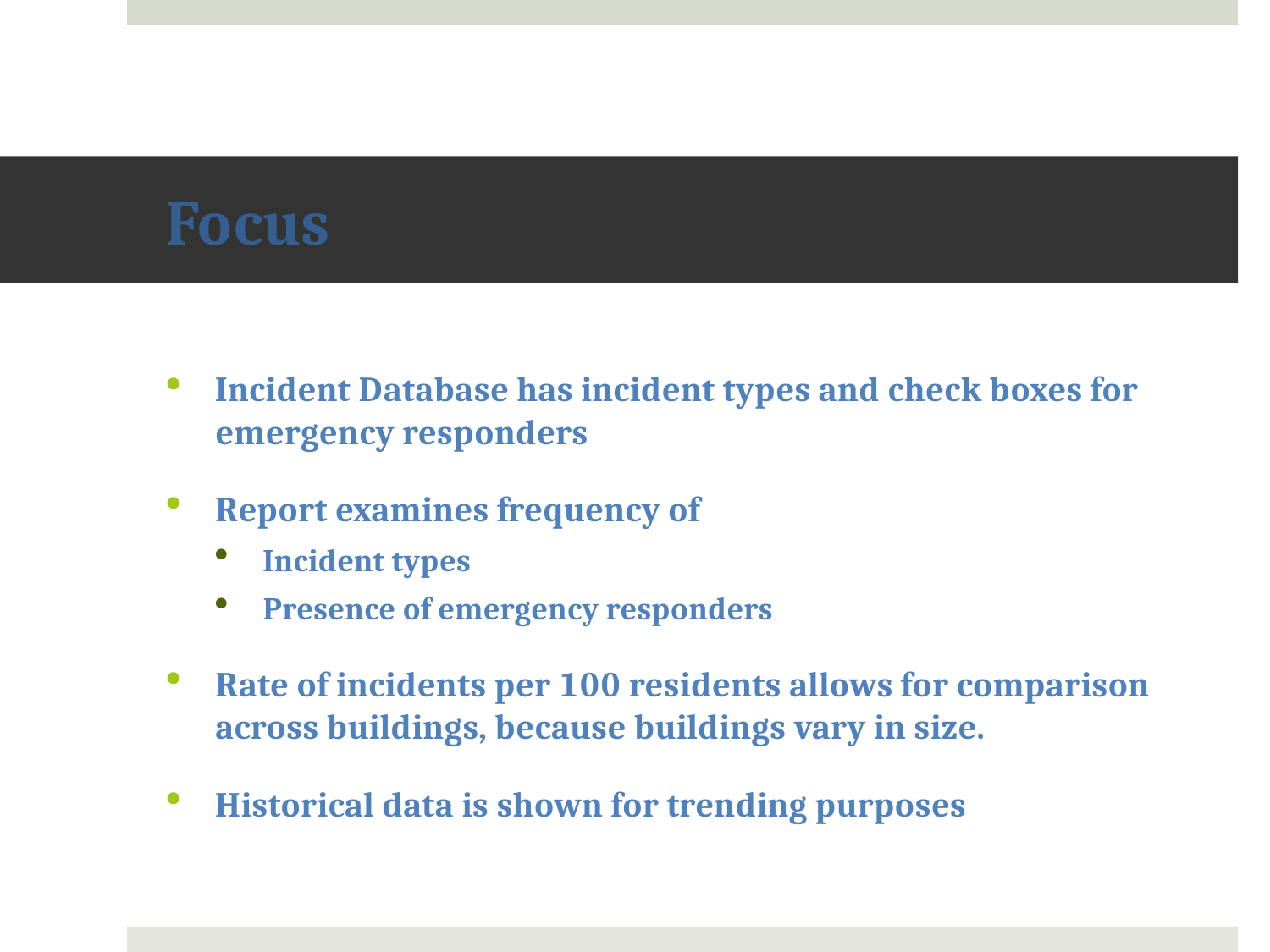

# Focus
Incident Database has incident types and check boxes for emergency responders
Report examines frequency of
Incident types
Presence of emergency responders
Rate of incidents per 100 residents allows for comparison across buildings, because buildings vary in size.
Historical data is shown for trending purposes